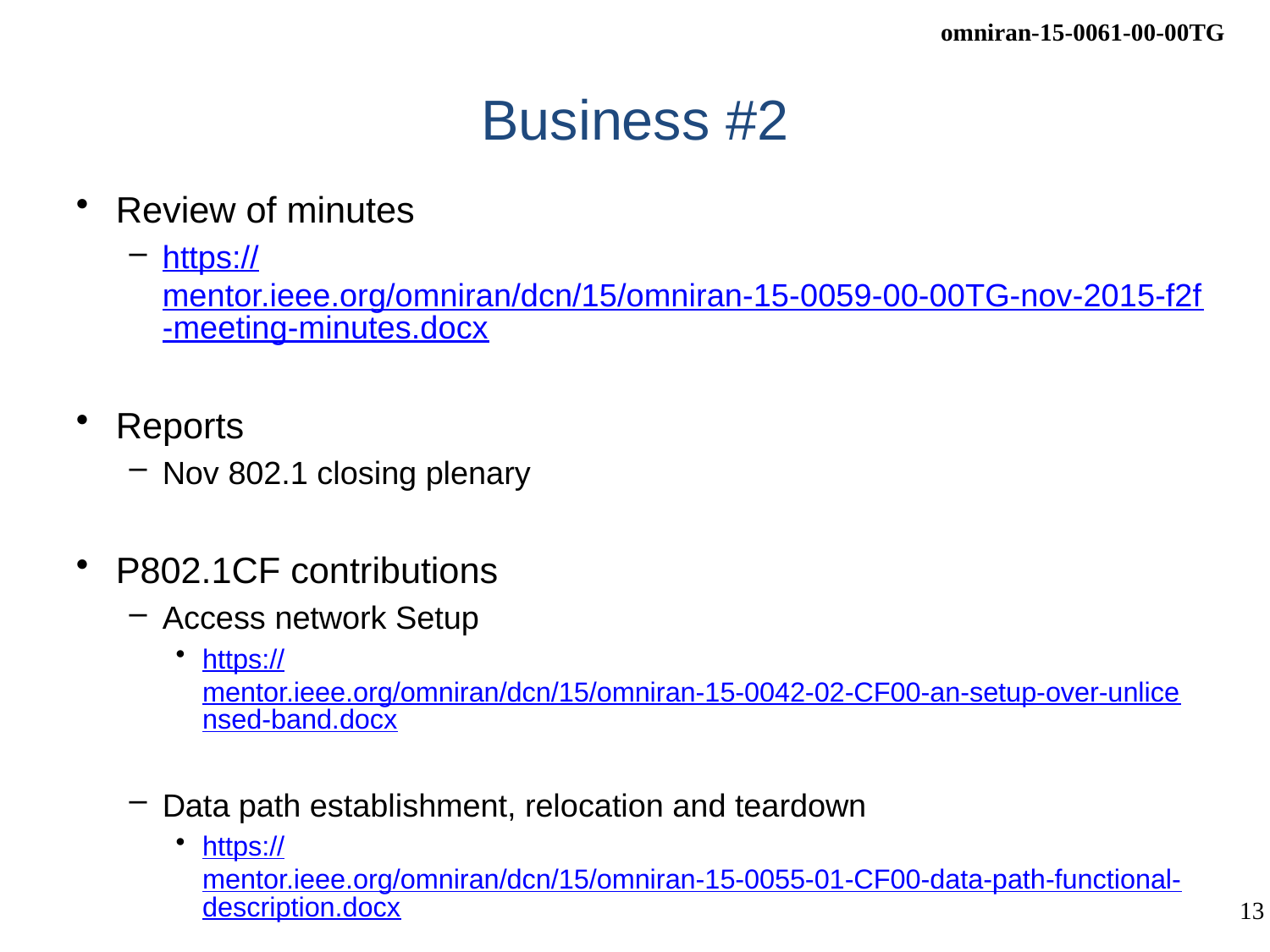

# Business #2
Review of minutes
https://mentor.ieee.org/omniran/dcn/15/omniran-15-0059-00-00TG-nov-2015-f2f-meeting-minutes.docx

Reports
Nov 802.1 closing plenary

P802.1CF contributions
Access network Setup
https://mentor.ieee.org/omniran/dcn/15/omniran-15-0042-02-CF00-an-setup-over-unlicensed-band.docx

Data path establishment, relocation and teardown
https://mentor.ieee.org/omniran/dcn/15/omniran-15-0055-01-CF00-data-path-functional-description.docx